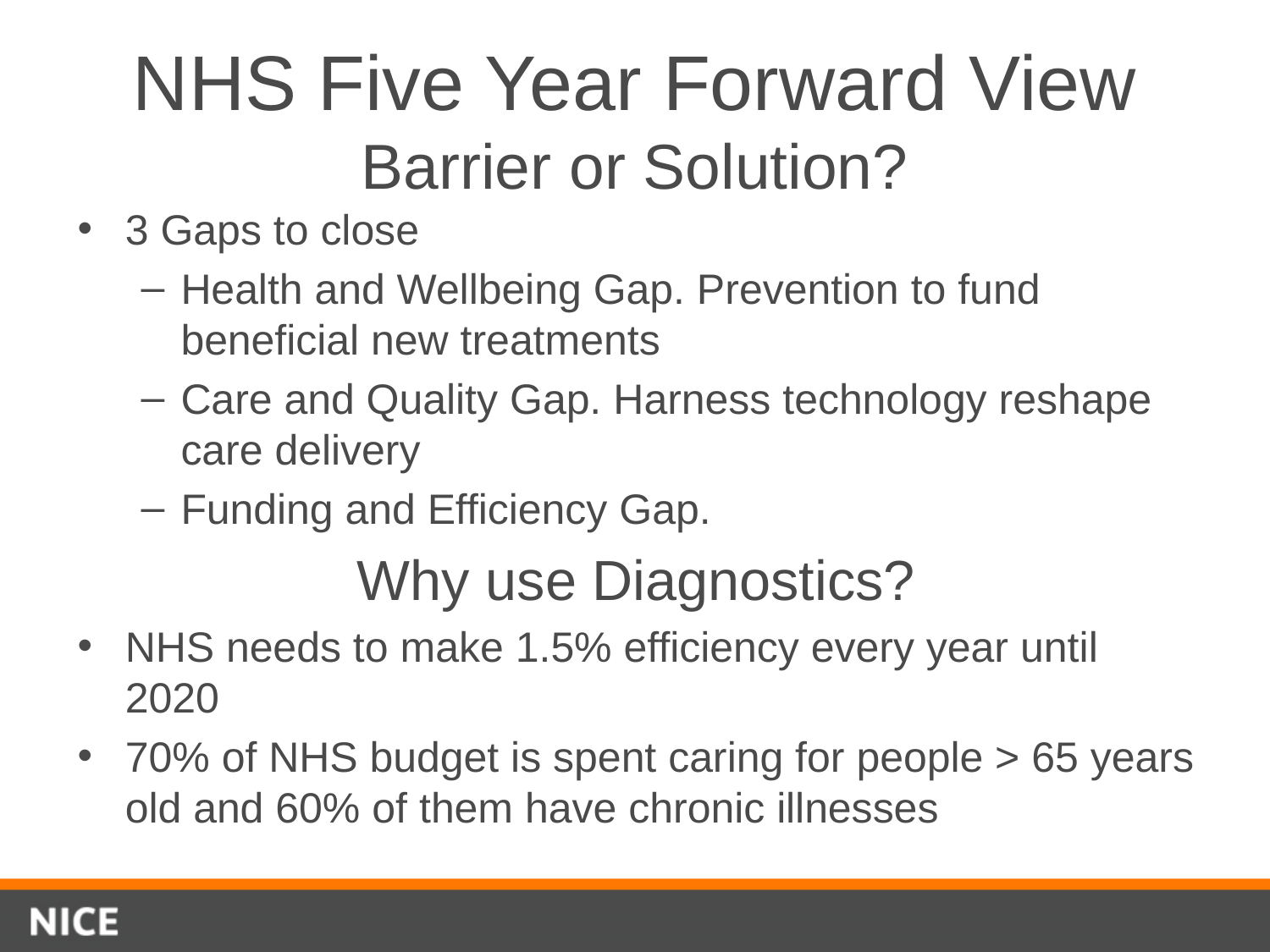

# NHS Five Year Forward View Barrier or Solution?
3 Gaps to close
Health and Wellbeing Gap. Prevention to fund beneficial new treatments
Care and Quality Gap. Harness technology reshape care delivery
Funding and Efficiency Gap.
Why use Diagnostics?
NHS needs to make 1.5% efficiency every year until 2020
70% of NHS budget is spent caring for people > 65 years old and 60% of them have chronic illnesses